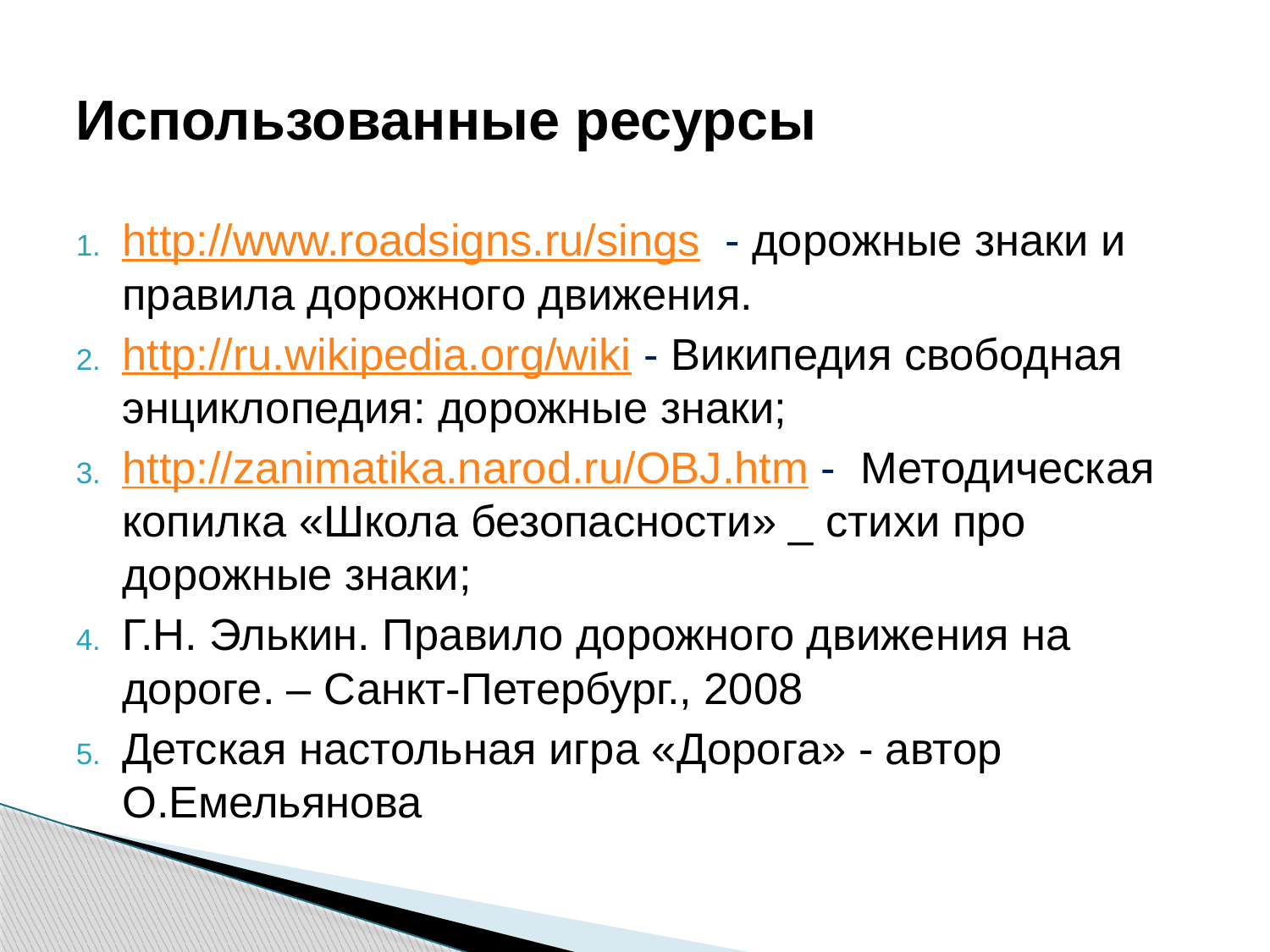

# Использованные ресурсы
http://www.roadsigns.ru/sings  - дорожные знаки и правила дорожного движения.
http://ru.wikipedia.org/wiki - Википедия свободная энциклопедия: дорожные знаки;
http://zanimatika.narod.ru/OBJ.htm -  Методическая копилка «Школа безопасности» _ стихи про дорожные знаки;
Г.Н. Элькин. Правило дорожного движения на дороге. – Санкт-Петербург., 2008
Детская настольная игра «Дорога» - автор О.Емельянова